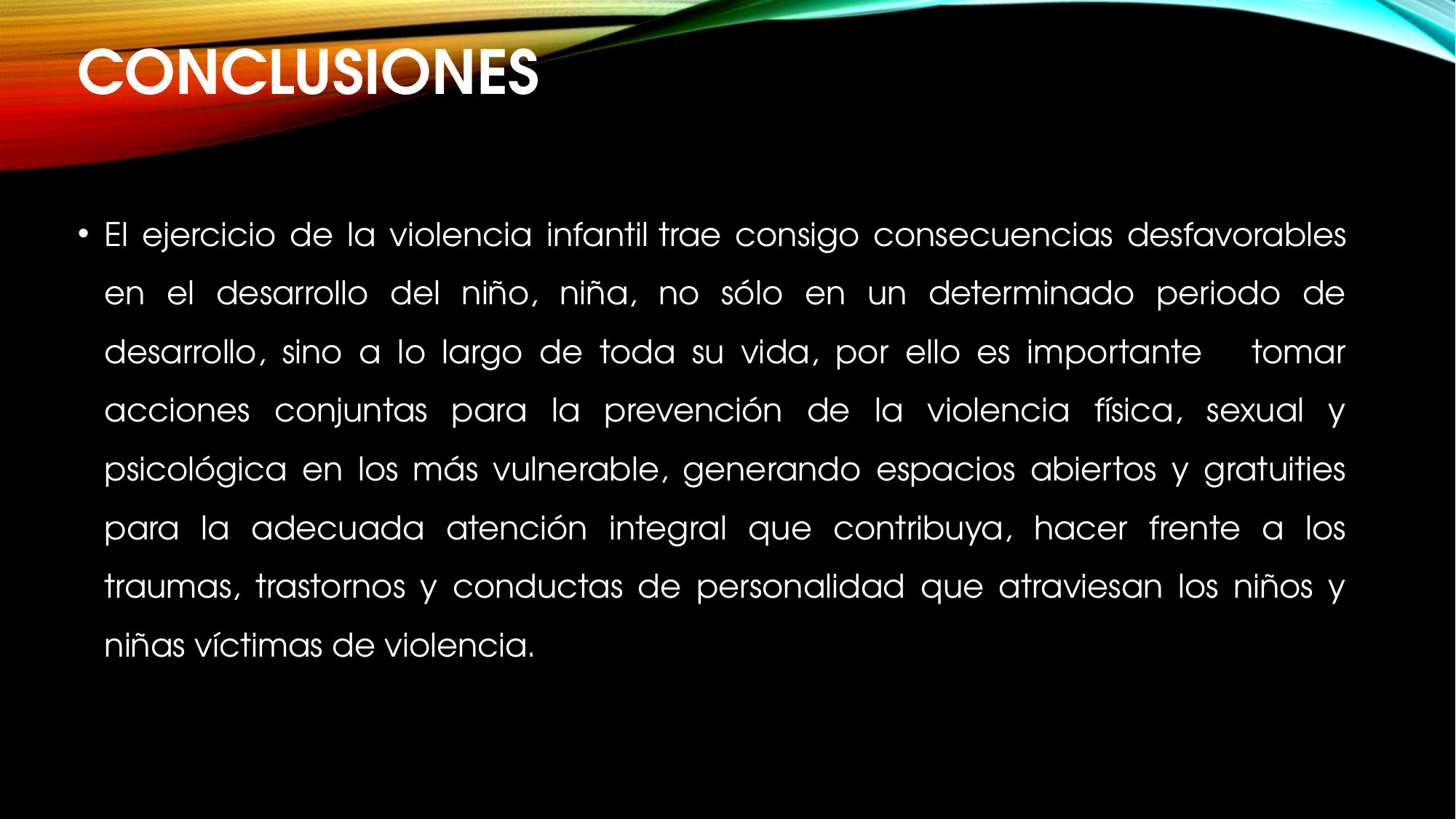

# CONCLUSIONES
El ejercicio de la violencia infantil trae consigo consecuencias desfavorables en el desarrollo del niño, niña, no sólo en un determinado periodo de desarrollo, sino a lo largo de toda su vida, por ello es importante   tomar acciones conjuntas para la prevención de la violencia física, sexual y psicológica en los más vulnerable, generando espacios abiertos y gratuities para la adecuada atención integral que contribuya, hacer frente a los traumas, trastornos y conductas de personalidad que atraviesan los niños y niñas víctimas de violencia.